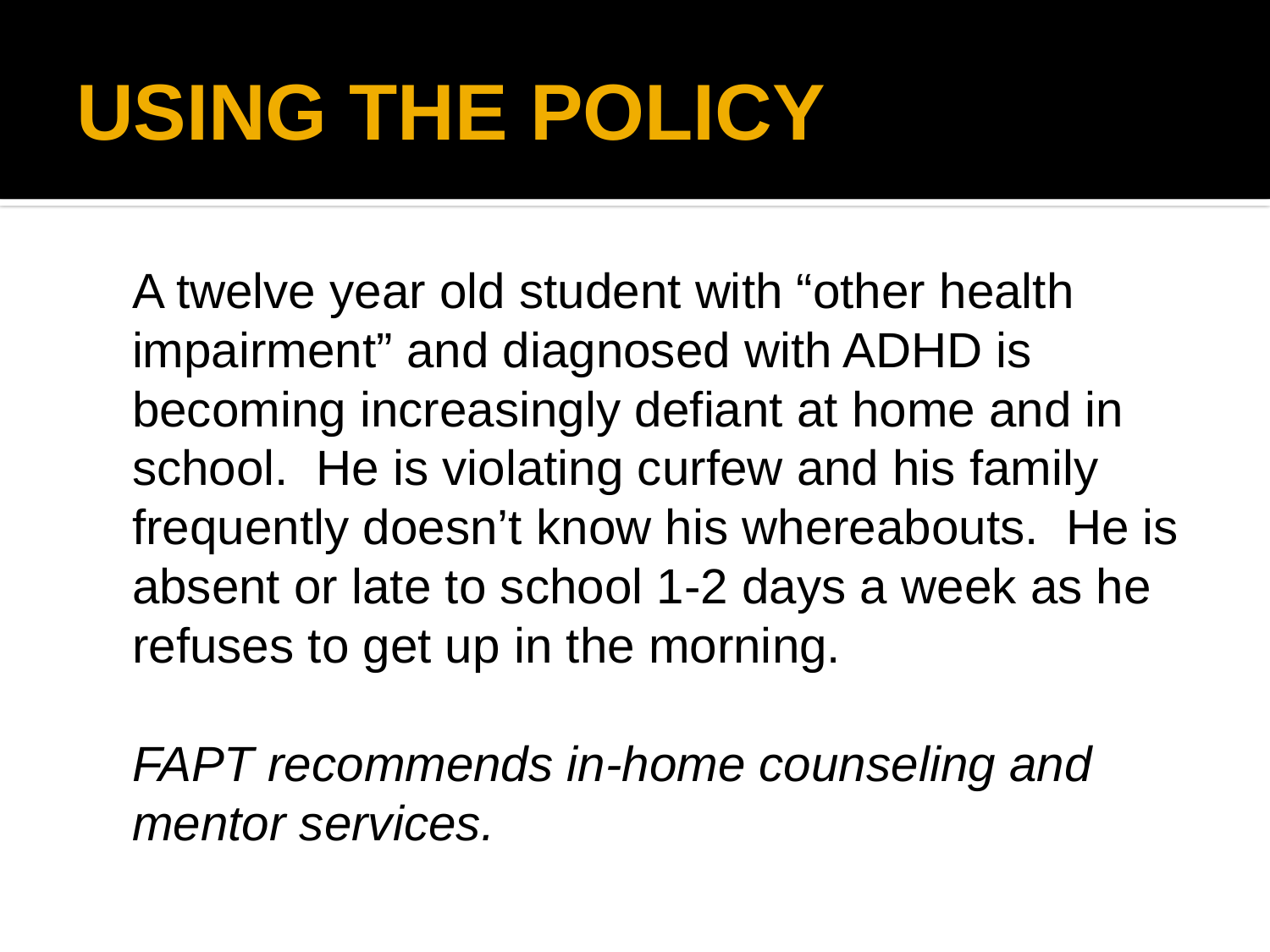

# USING THE POLICY
	A twelve year old student with “other health impairment” and diagnosed with ADHD is becoming increasingly defiant at home and in school.  He is violating curfew and his family frequently doesn’t know his whereabouts.  He is absent or late to school 1-2 days a week as he refuses to get up in the morning.

	FAPT recommends in-home counseling and mentor services.